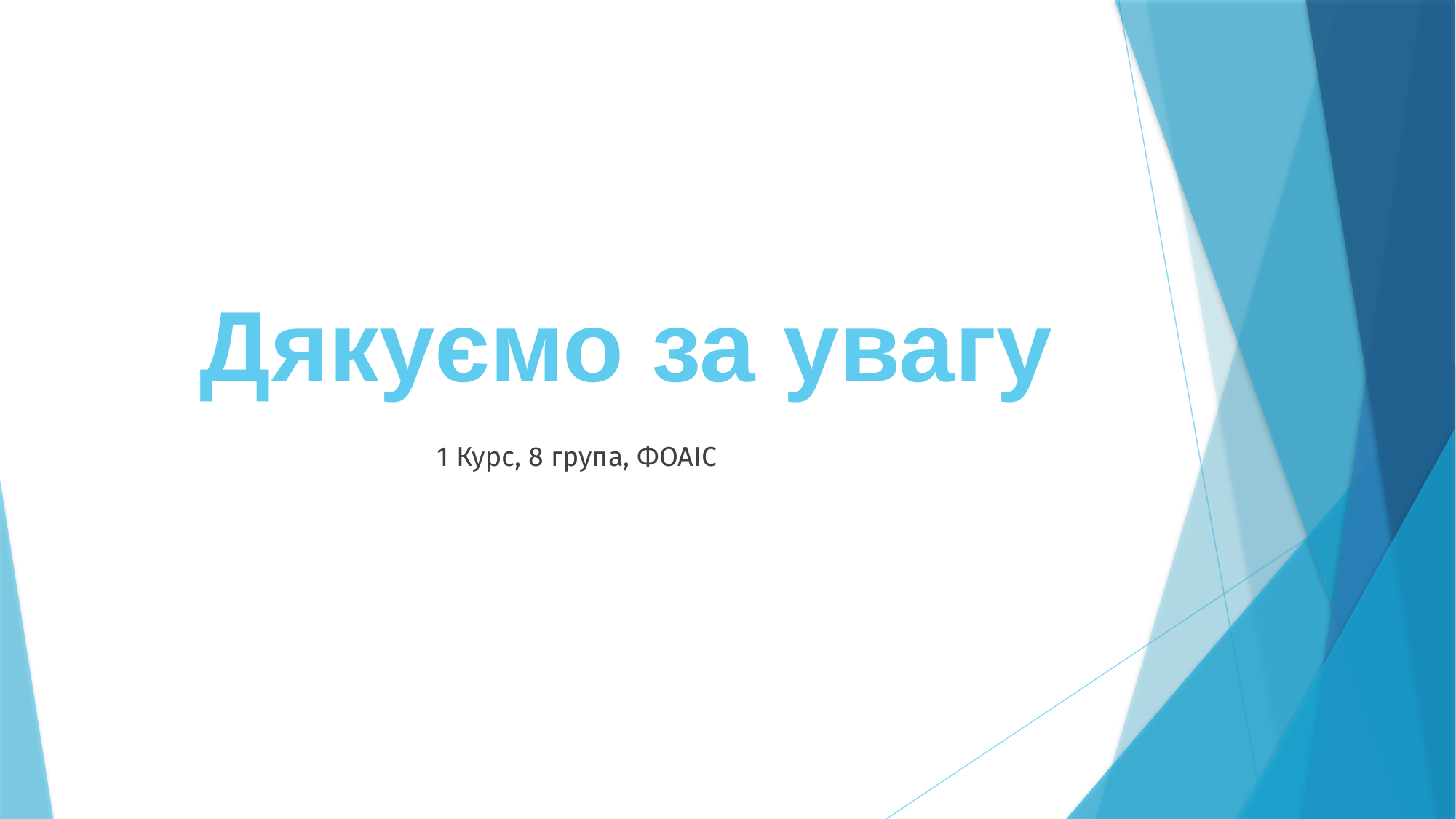

# Дякуємо за увагу
1 Курс, 8 група, ФОАІС